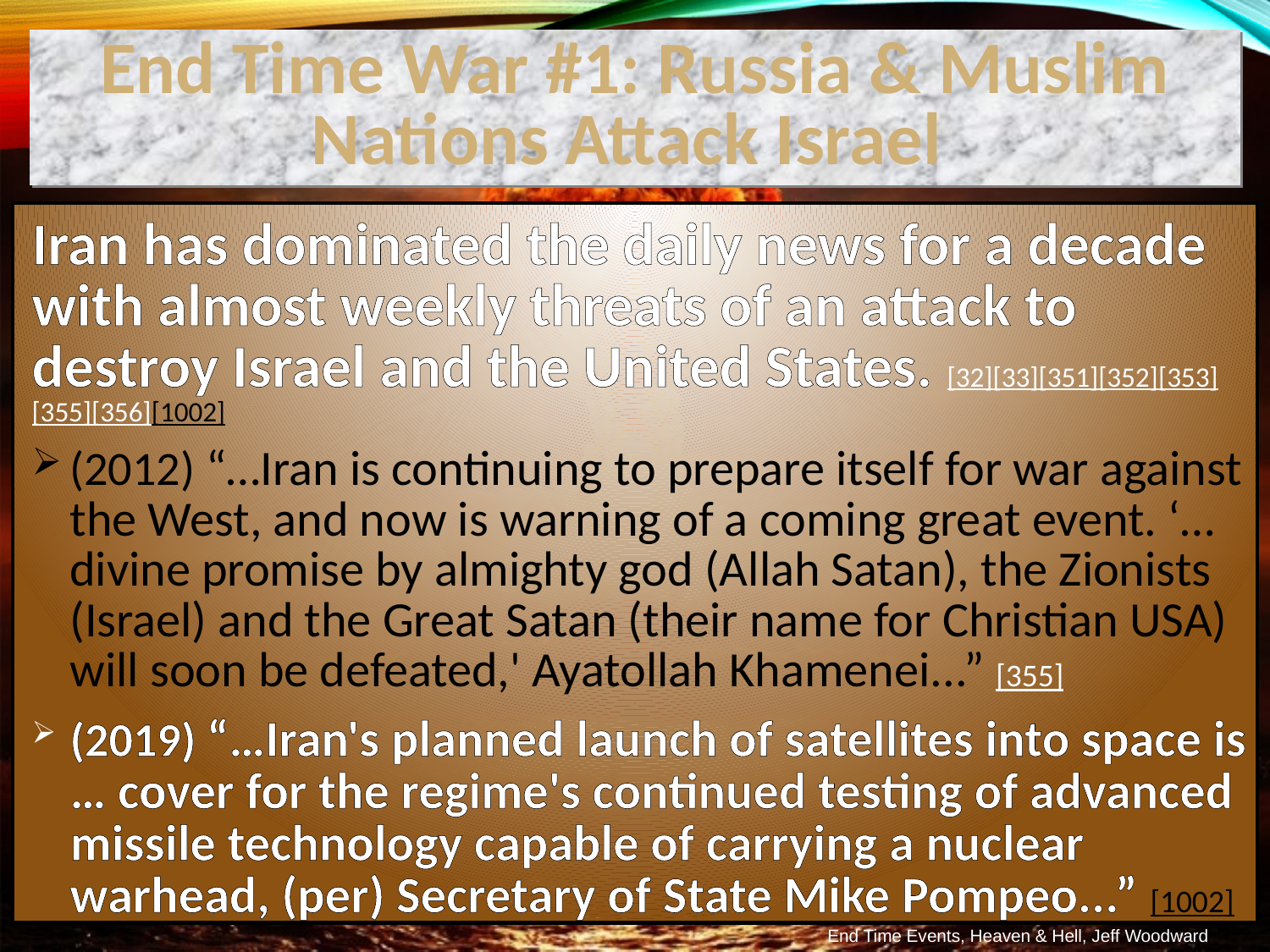

End Time War #1: Russia & Muslim Nations Attack Israel
Iran has dominated the daily news for a decade with almost weekly threats of an attack to destroy Israel and the United States. [32][33][351][352][353][355][356][1002]
(2012) “…Iran is continuing to prepare itself for war against the West, and now is warning of a coming great event. ‘… divine promise by almighty god (Allah Satan), the Zionists (Israel) and the Great Satan (their name for Christian USA) will soon be defeated,' Ayatollah Khamenei...” [355]
(2019) “…Iran's planned launch of satellites into space is … cover for the regime's continued testing of advanced missile technology capable of carrying a nuclear warhead, (per) Secretary of State Mike Pompeo...” [1002]

End Time Events, Heaven & Hell, Jeff Woodward